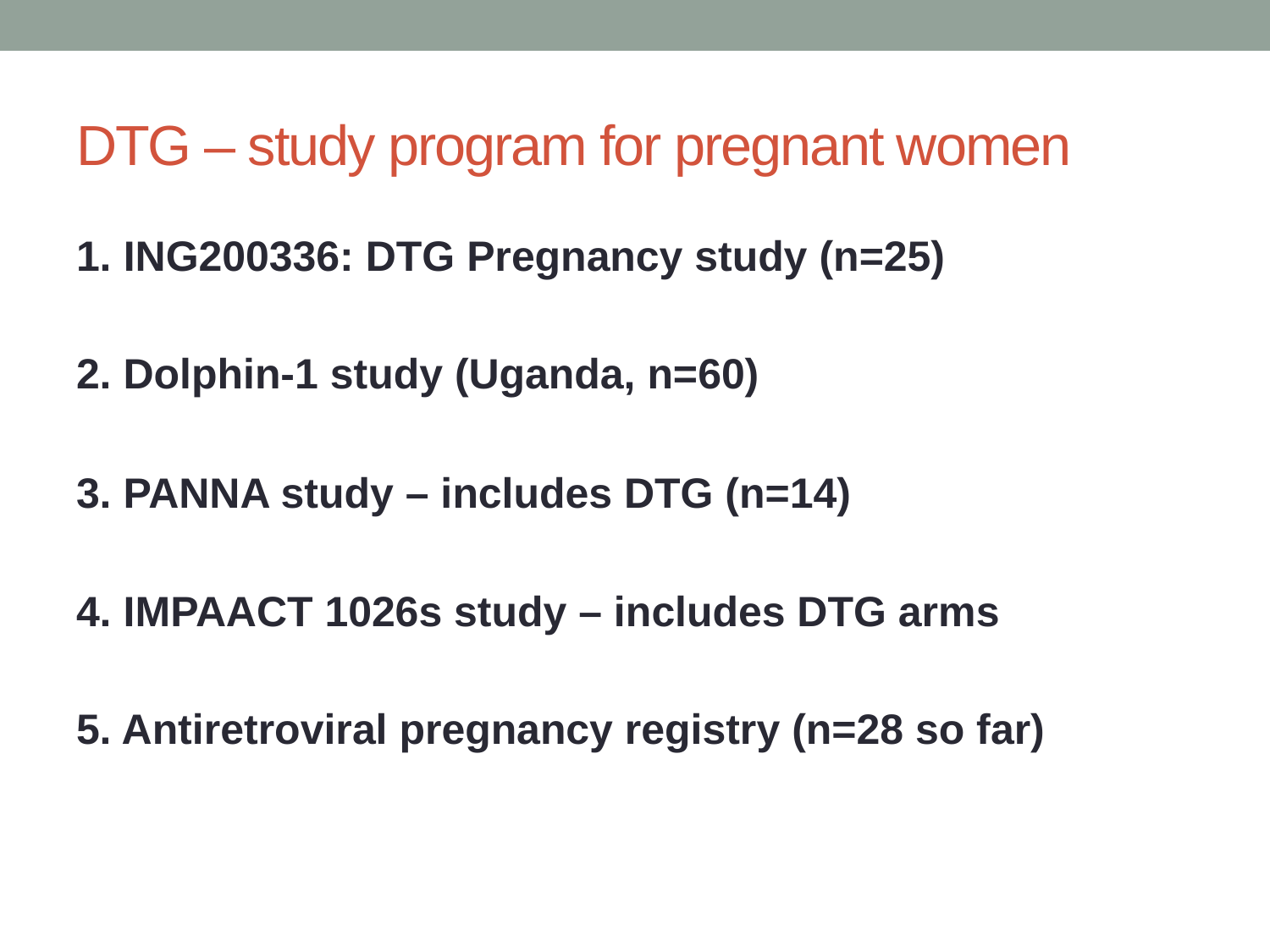

# DTG – study program for pregnant women
1. ING200336: DTG Pregnancy study (n=25)

2. Dolphin-1 study (Uganda, n=60)

3. PANNA study – includes DTG (n=14)

4. IMPAACT 1026s study – includes DTG arms

5. Antiretroviral pregnancy registry (n=28 so far)